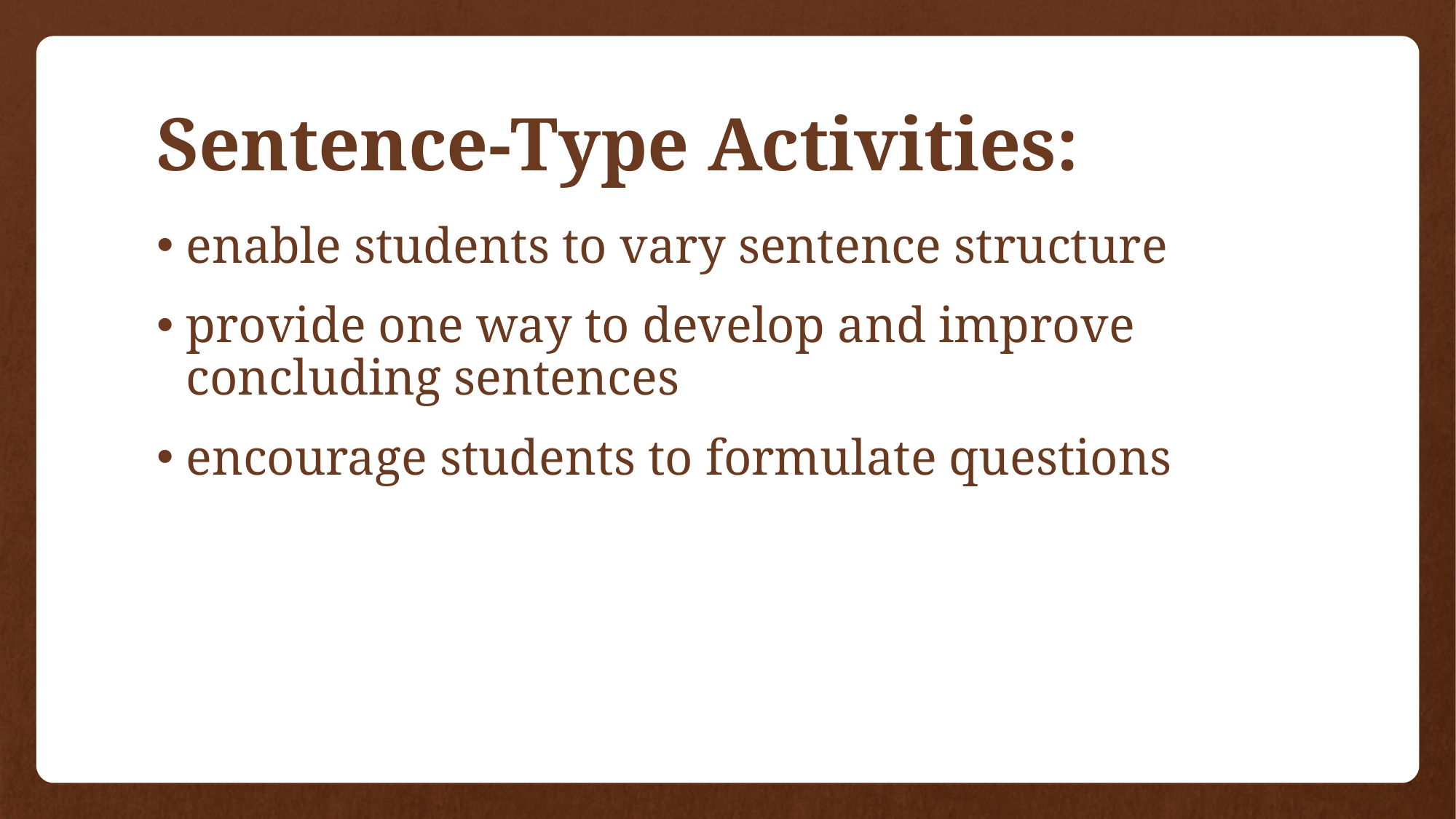

# Sentence-Type Activities:
enable students to vary sentence structure
provide one way to develop and improve concluding sentences
encourage students to formulate questions